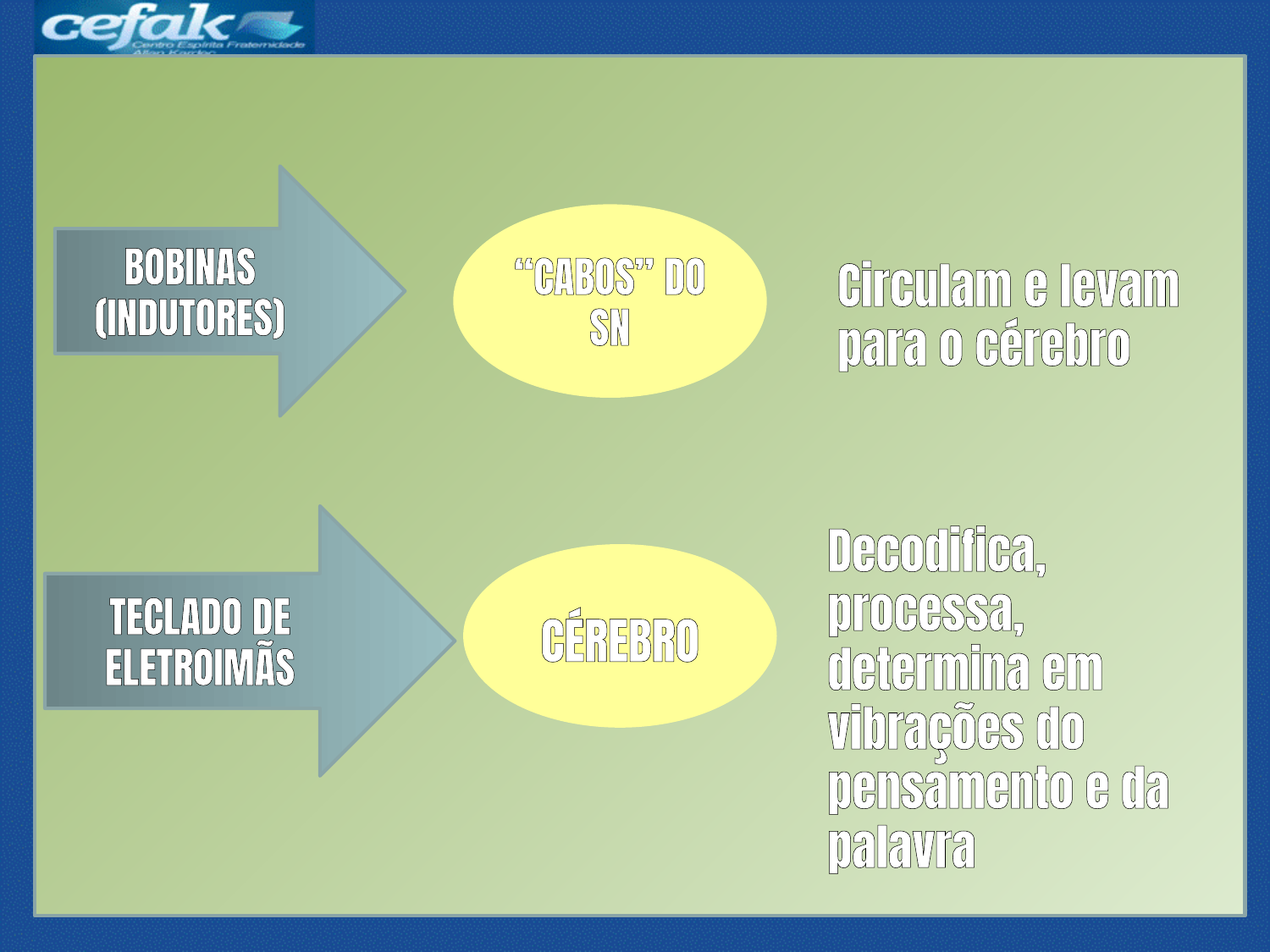

BOBINAS (INDUTORES)
“CABOS” DO SN
Circulam e levam para o cérebro

Decodifica, processa, determina em vibrações do pensamento e da palavra

TECLADO DE ELETROIMÃS
CÉREBRO